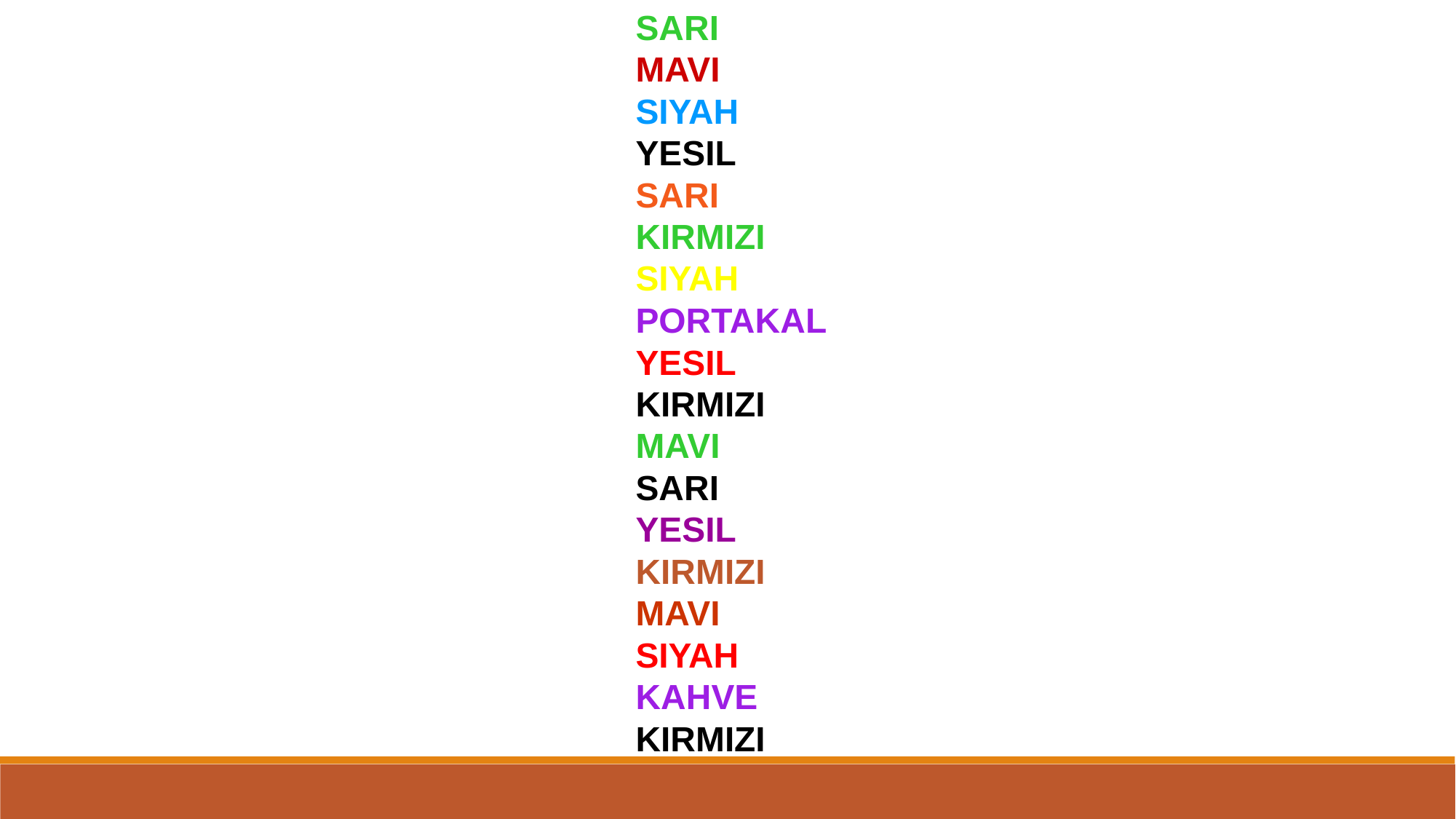

SARI
MAVI
SIYAH
YESIL
SARI
KIRMIZI
SIYAH
PORTAKAL
YESIL
KIRMIZI
MAVI
SARI
YESIL
KIRMIZI
MAVI
SIYAH
KAHVE
KIRMIZI